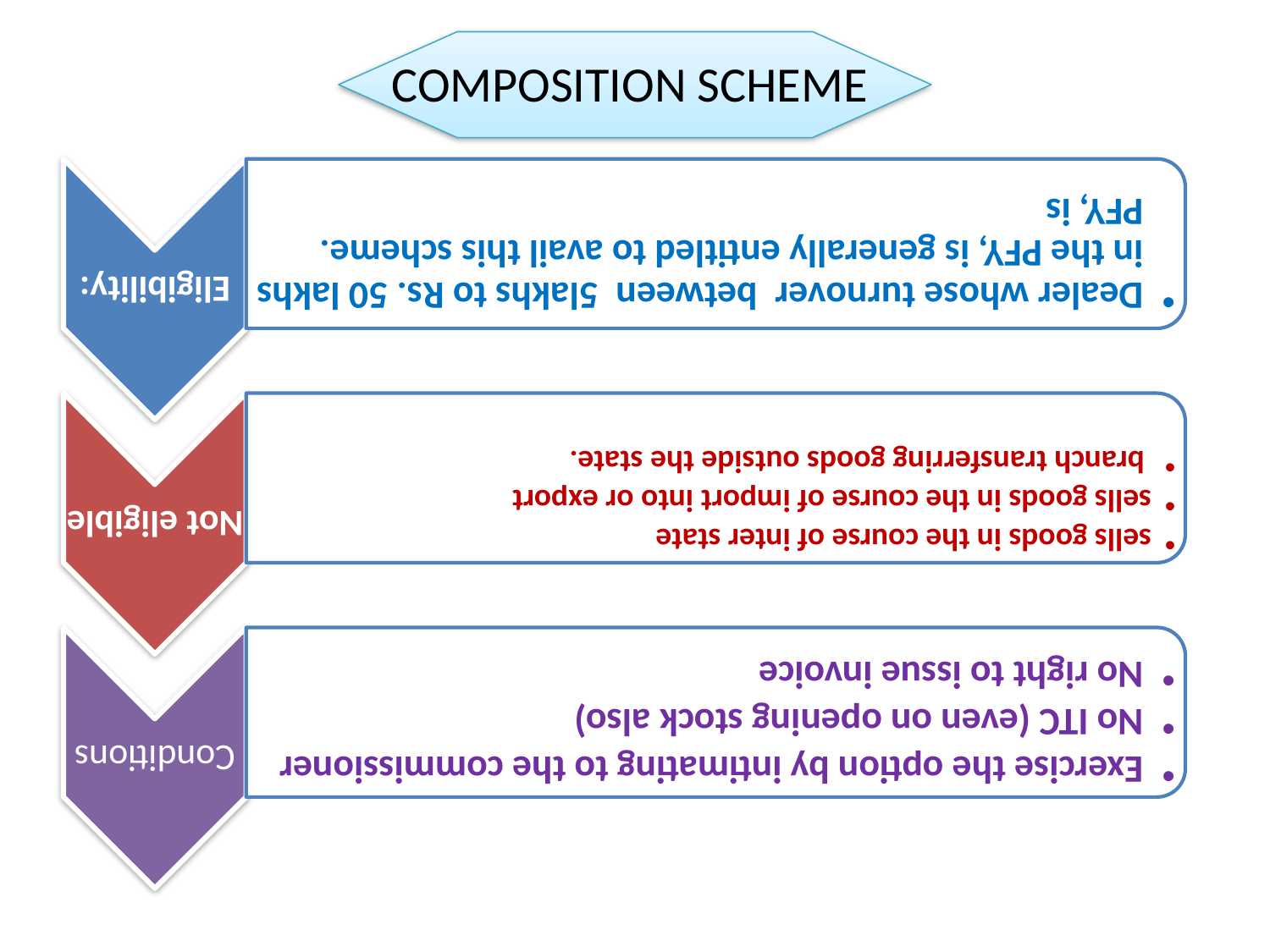

# COMPOSITION SCHEME

Eligibility:
Dealer whose turnover  between  5lakhs to Rs. 50 lakhs in the PFY, is generally entitled to avail this scheme. PFY, is generally entitled to avail this scheme
Not eligible
sells goods in the course of inter state
sells goods in the course of import into or export
 branch transferring goods outside the state.

Conditions
Exercise the option by intimating to the commissioner
No ITC (even on opening stock also)
No right to issue invoice